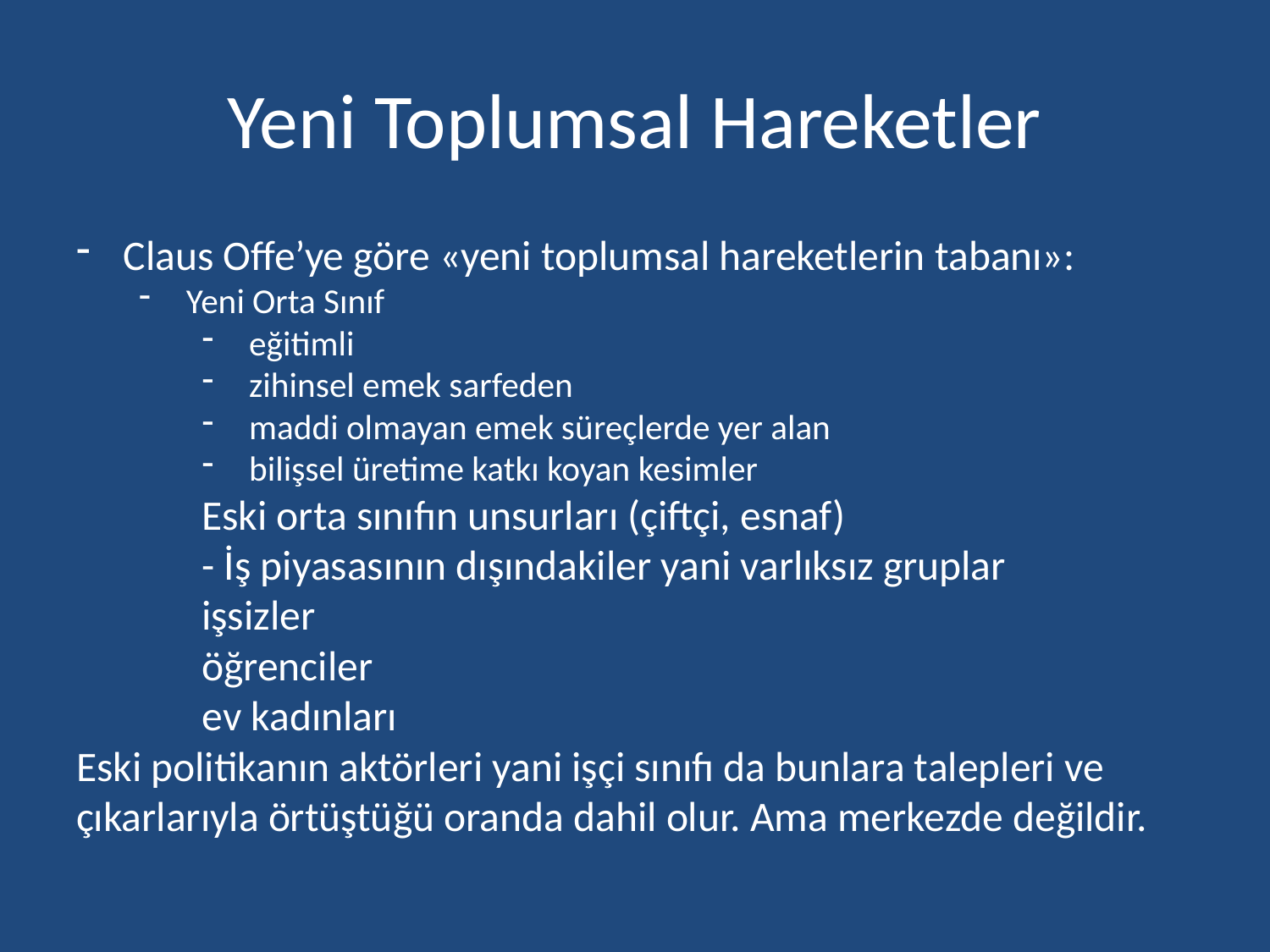

# Yeni Toplumsal Hareketler
Claus Offe’ye göre «yeni toplumsal hareketlerin tabanı»:
Yeni Orta Sınıf
eğitimli
zihinsel emek sarfeden
maddi olmayan emek süreçlerde yer alan
bilişsel üretime katkı koyan kesimler
	Eski orta sınıfın unsurları (çiftçi, esnaf)
	- İş piyasasının dışındakiler yani varlıksız gruplar
		işsizler
		öğrenciler
		ev kadınları
Eski politikanın aktörleri yani işçi sınıfı da bunlara talepleri ve çıkarlarıyla örtüştüğü oranda dahil olur. Ama merkezde değildir.